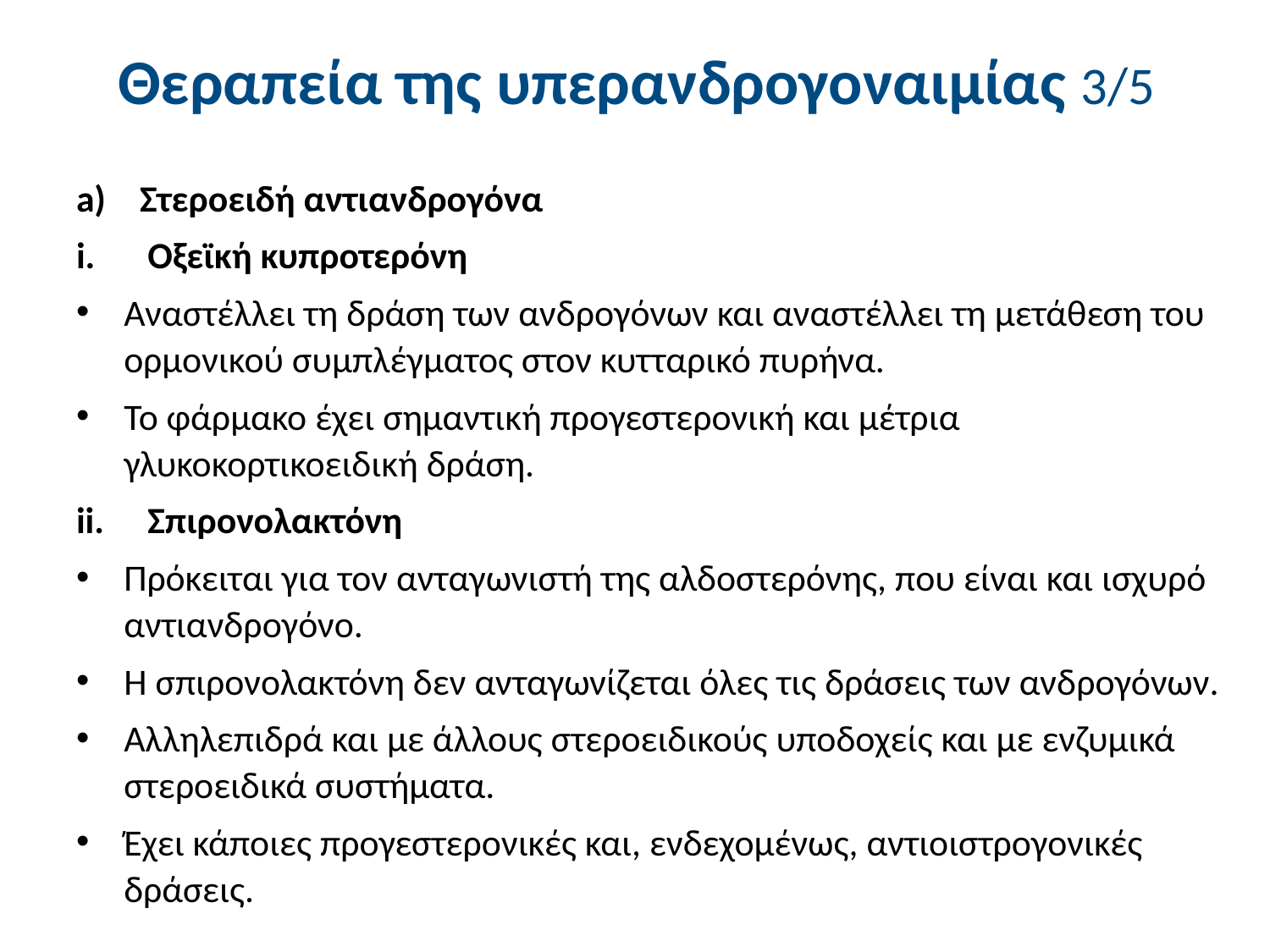

# Θεραπεία της υπερανδρογοναιμίας 3/5
Στεροειδή αντιανδρογόνα
Οξεϊκή κυπροτερόνη
Αναστέλλει τη δράση των ανδρογόνων και αναστέλλει τη μετάθεση του ορμονικού συμπλέγματος στον κυτταρικό πυρήνα.
Το φάρμακο έχει σημαντική προγεστερονική και μέτρια γλυκοκορτικοειδική δράση.
Σπιρονολακτόνη
Πρόκειται για τον ανταγωνιστή της αλδοστερόνης, που είναι και ισχυρό αντιανδρογόνο.
Η σπιρονολακτόνη δεν ανταγωνίζεται όλες τις δράσεις των ανδρογόνων.
Αλληλεπιδρά και με άλλους στεροειδικούς υποδοχείς και με ενζυμικά στεροειδικά συστήματα.
Έχει κάποιες προγεστερονικές και, ενδεχομένως, αντιοιστρογονικές δράσεις.